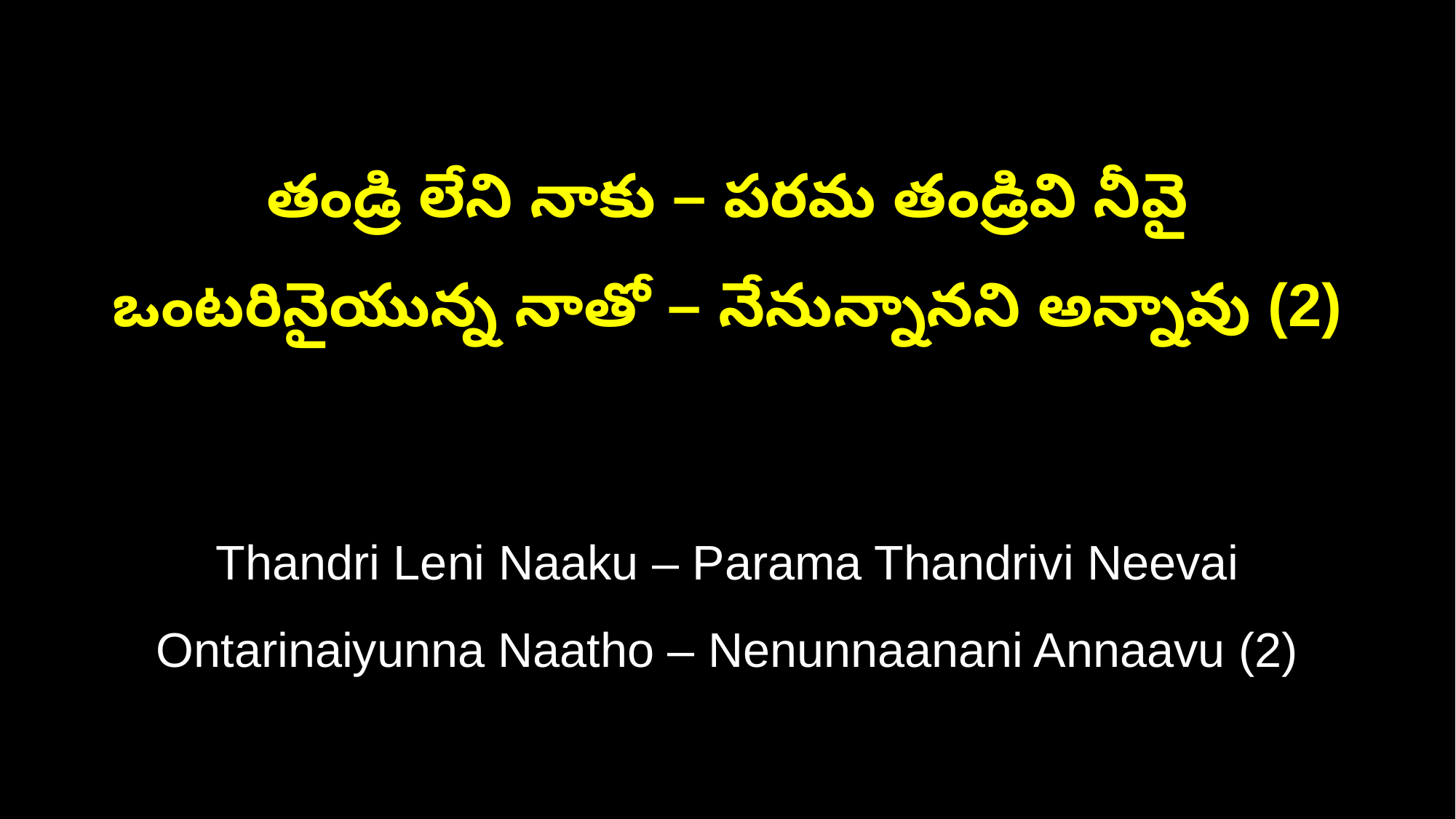

తండ్రి లేని నాకు – పరమ తండ్రివి నీవై
ఒంటరినైయున్న నాతో – నేనున్నానని అన్నావు (2)
Thandri Leni Naaku – Parama Thandrivi Neevai
Ontarinaiyunna Naatho – Nenunnaanani Annaavu (2)